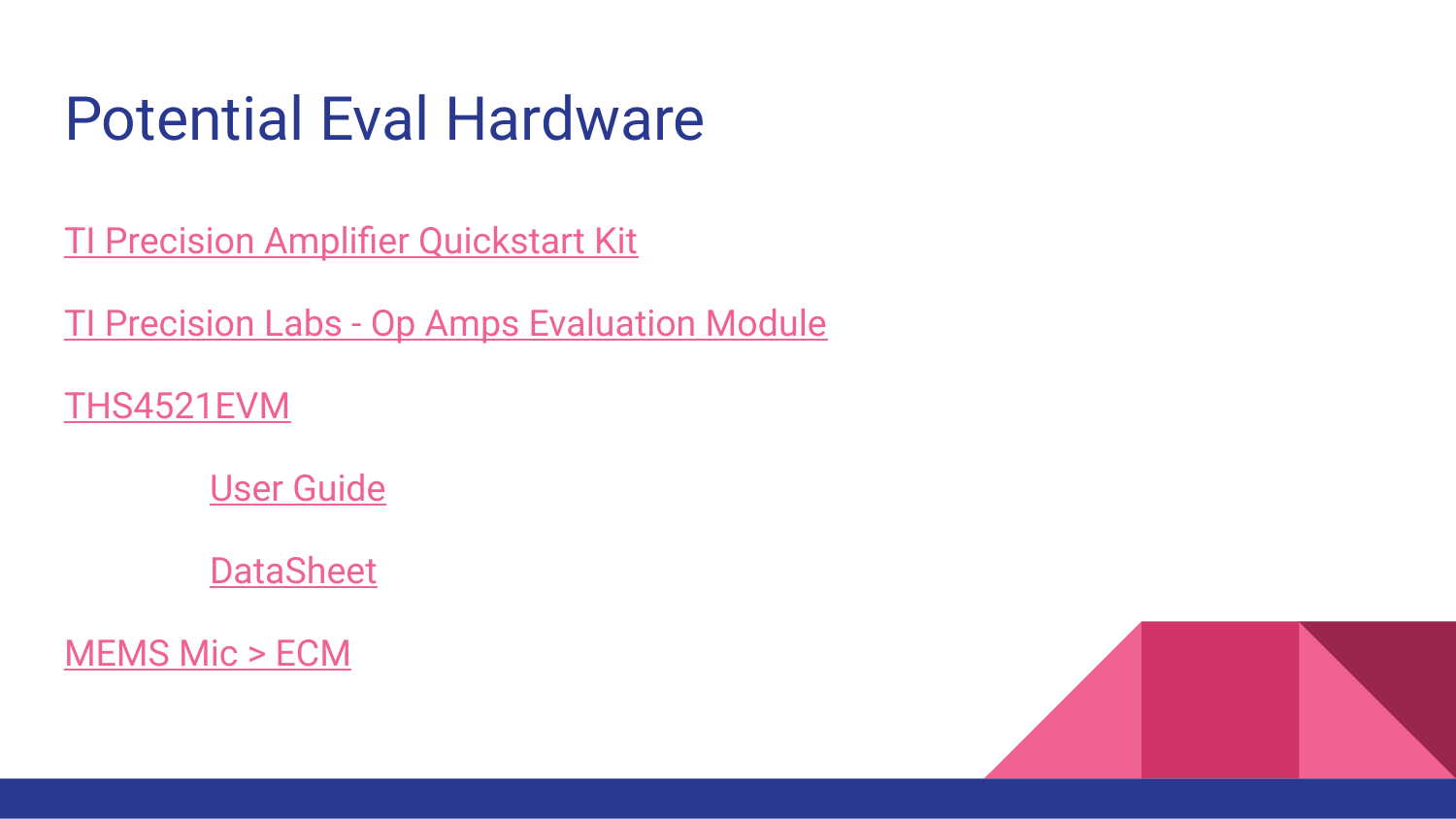

# Potential Eval Hardware
TI Precision Amplifier Quickstart Kit
TI Precision Labs - Op Amps Evaluation Module
THS4521EVM
	User Guide
	DataSheet
MEMS Mic > ECM